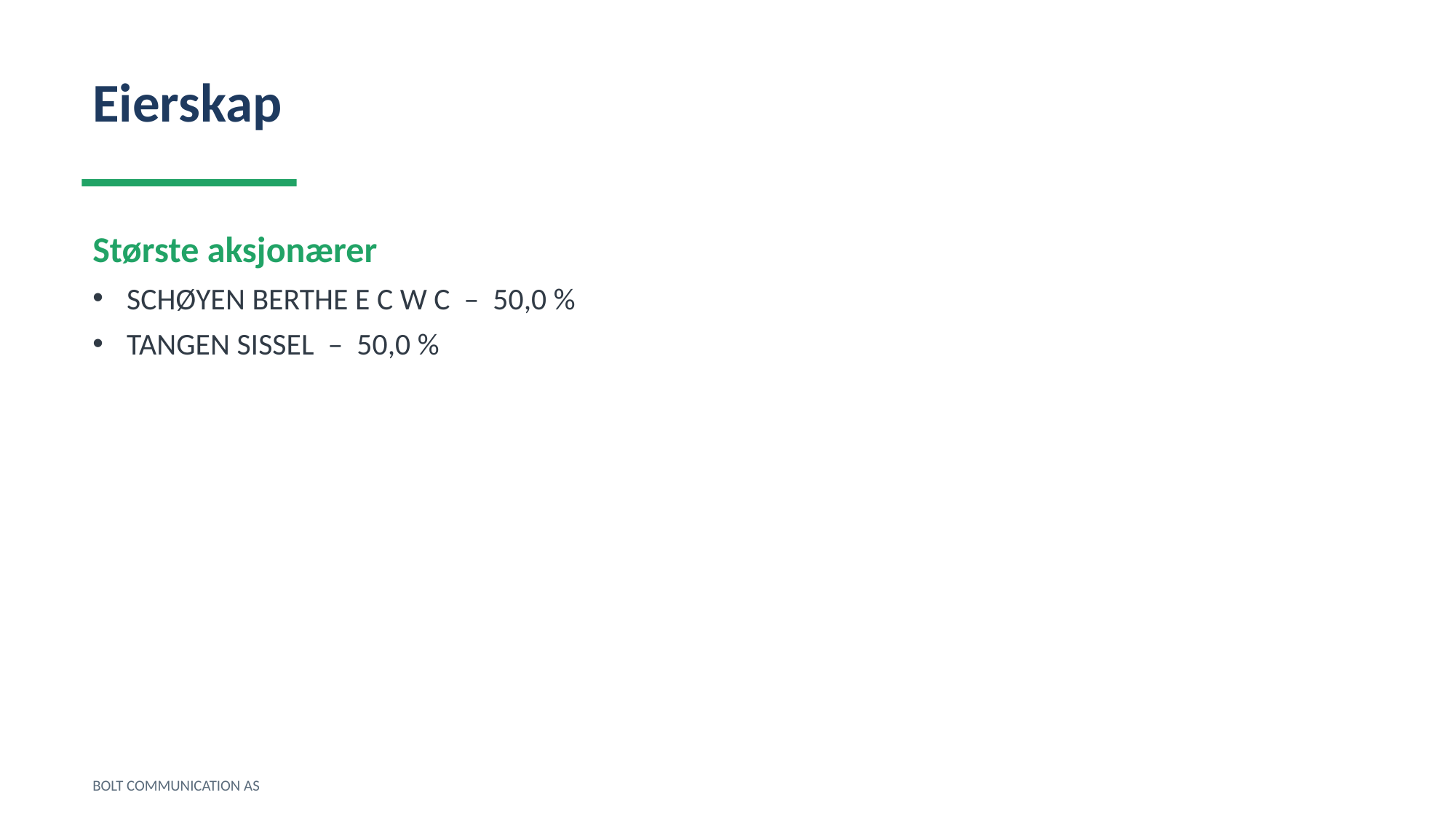

Eierskap

Største aksjonærer
SCHØYEN BERTHE E C W C  –  50,0 %
TANGEN SISSEL  –  50,0 %
BOLT COMMUNICATION AS